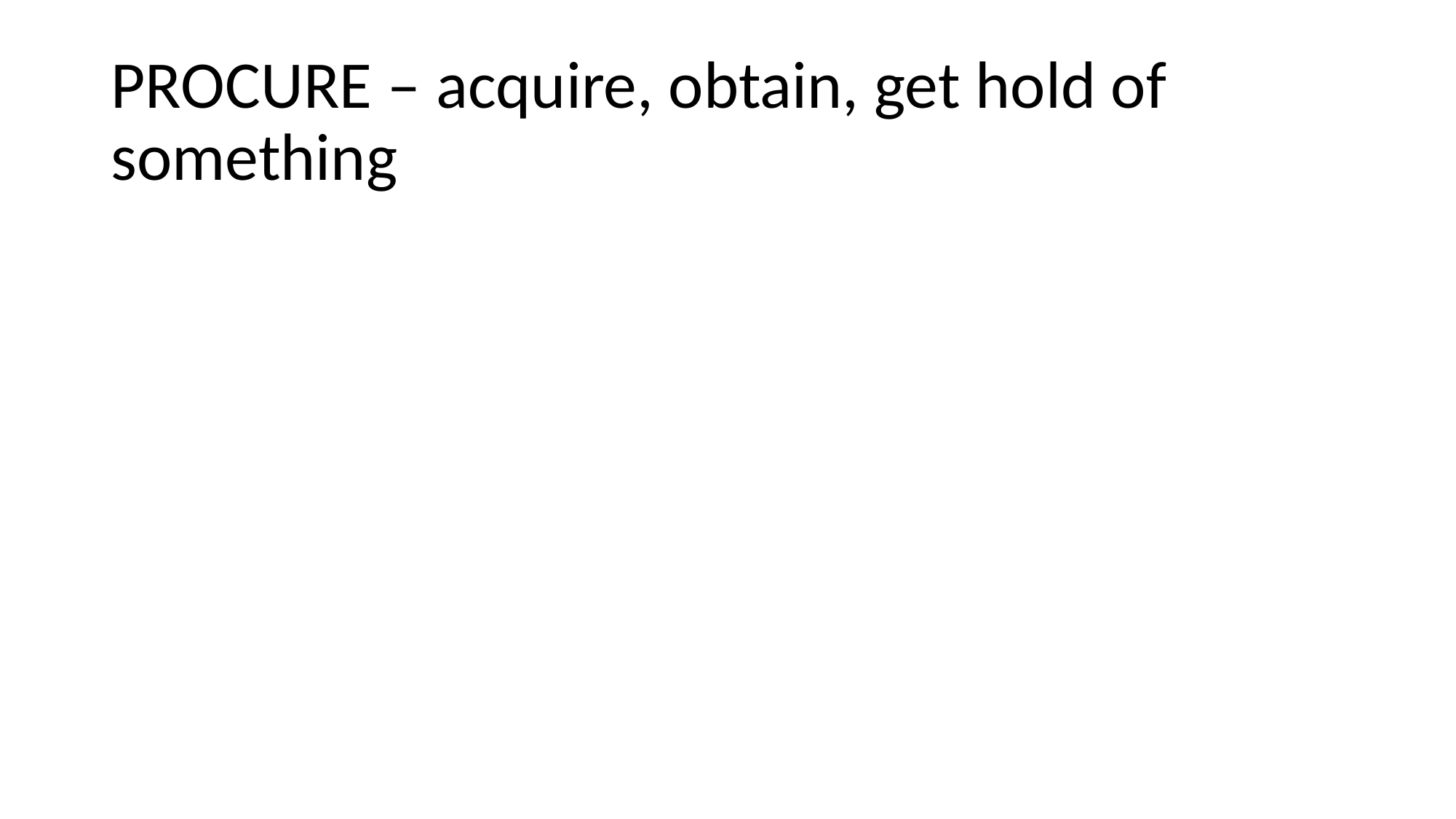

# PROCURE – acquire, obtain, get hold of something